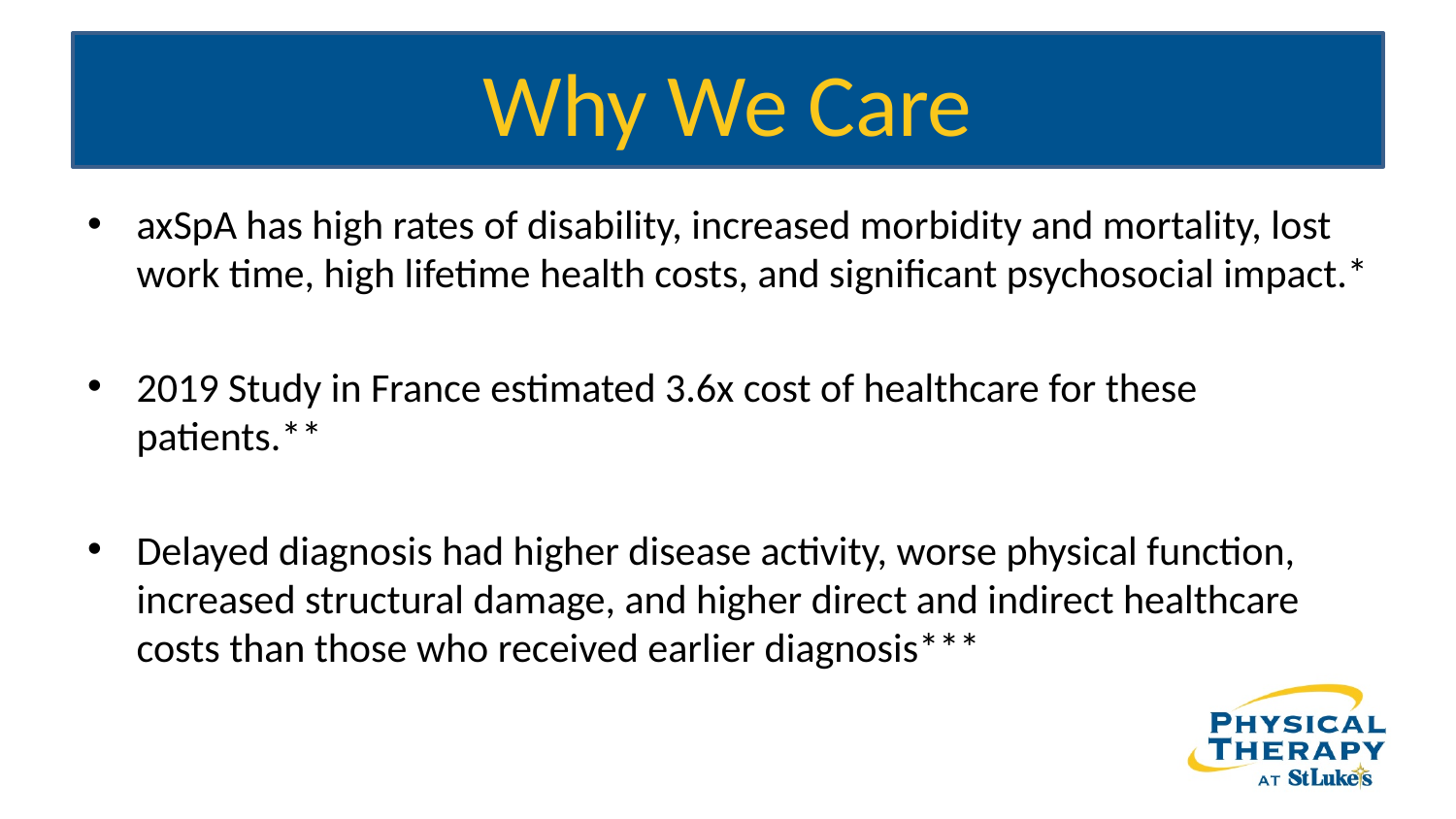

# Why We Care
axSpA has high rates of disability, increased morbidity and mortality, lost work time, high lifetime health costs, and significant psychosocial impact.*

2019 Study in France estimated 3.6x cost of healthcare for these patients.**

Delayed diagnosis had higher disease activity, worse physical function, increased structural damage, and higher direct and indirect healthcare costs than those who received earlier diagnosis***